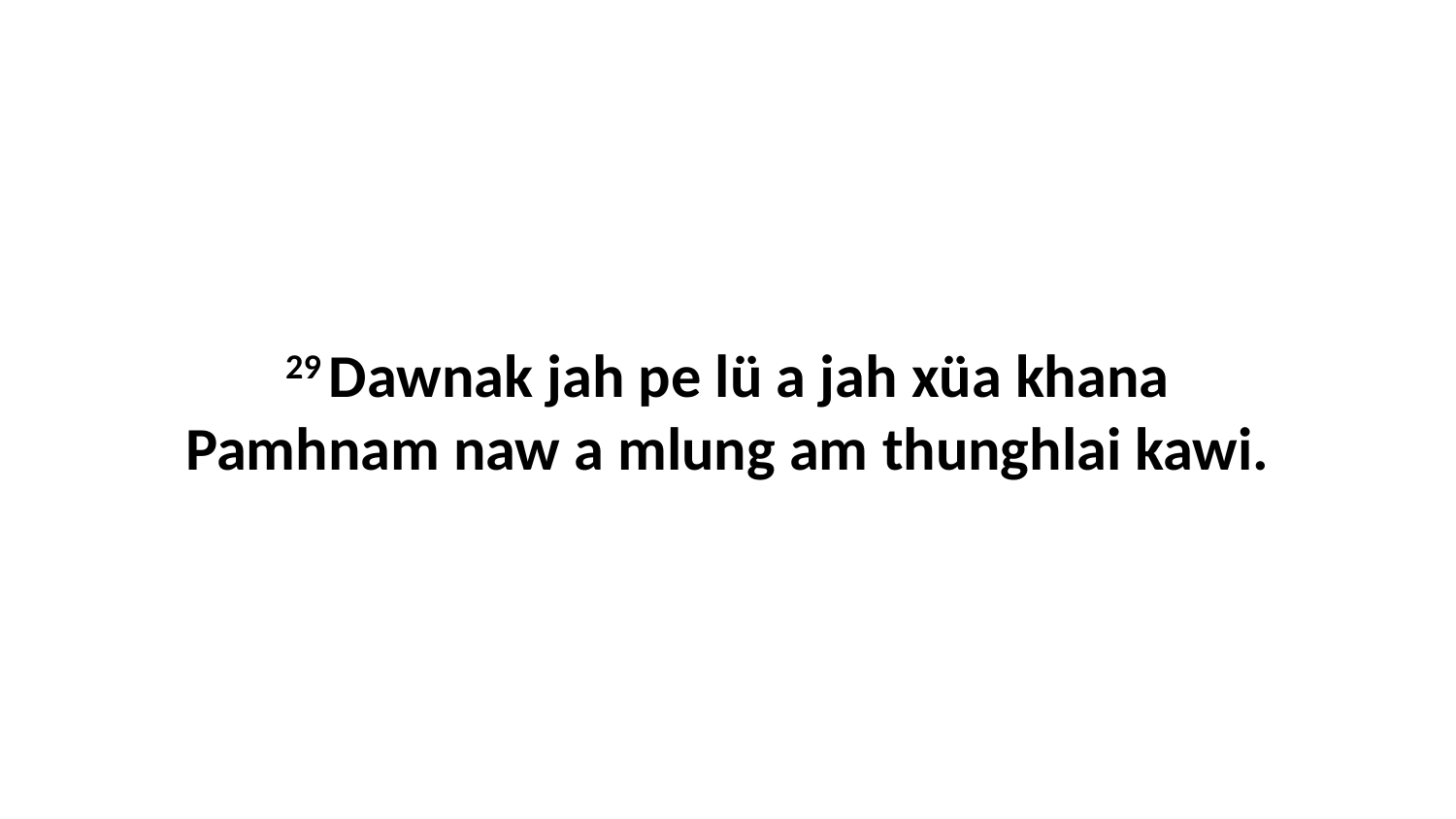

29 Dawnak jah pe lü a jah xüa khana Pamhnam naw a mlung am thunghlai kawi.